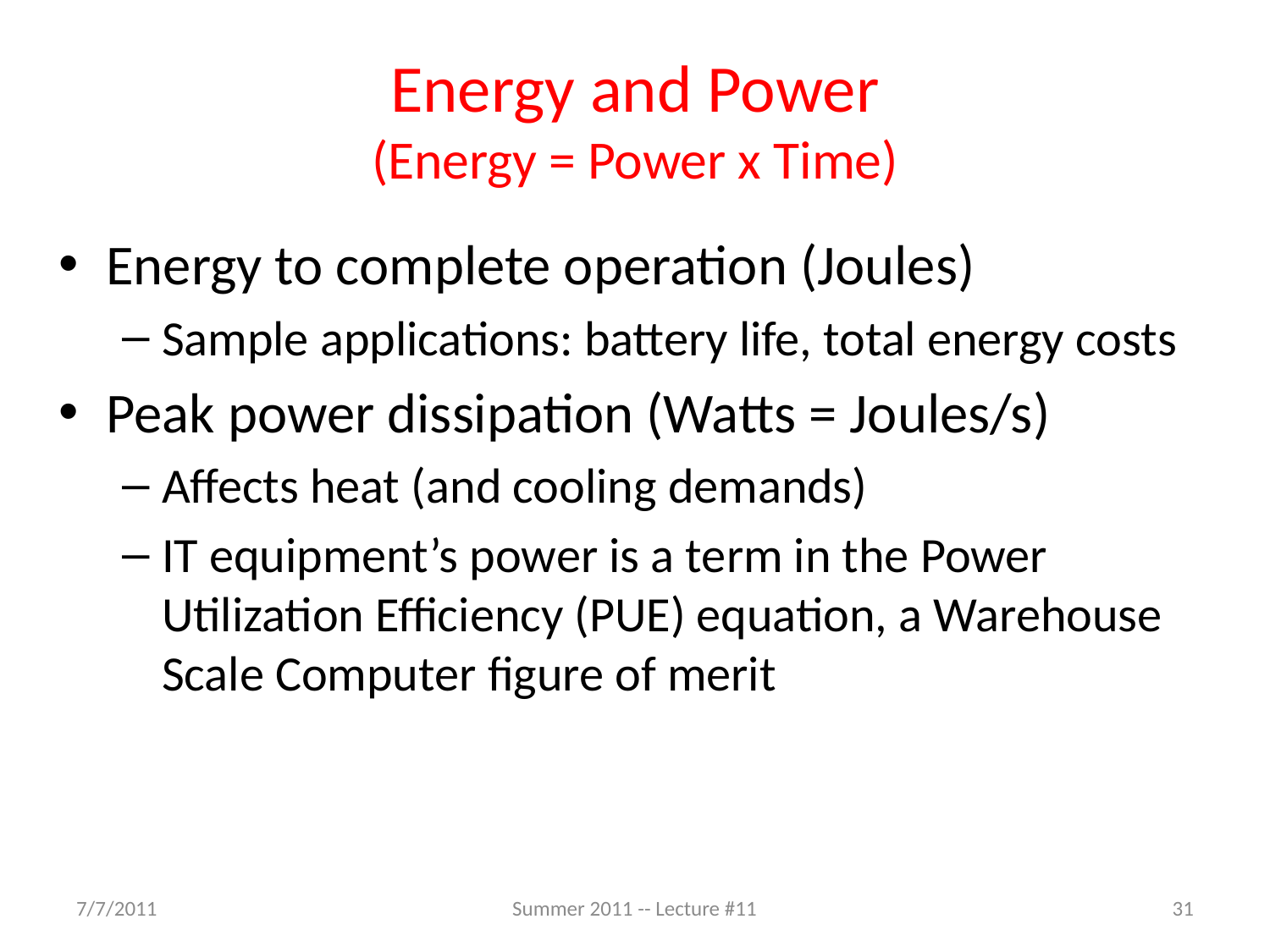

# Energy and Power (Energy = Power x Time)
Energy to complete operation (Joules)
Sample applications: battery life, total energy costs
Peak power dissipation (Watts = Joules/s)
Affects heat (and cooling demands)
IT equipment’s power is a term in the Power Utilization Efficiency (PUE) equation, a Warehouse Scale Computer figure of merit

7/7/2011
Summer 2011 -- Lecture #11
31